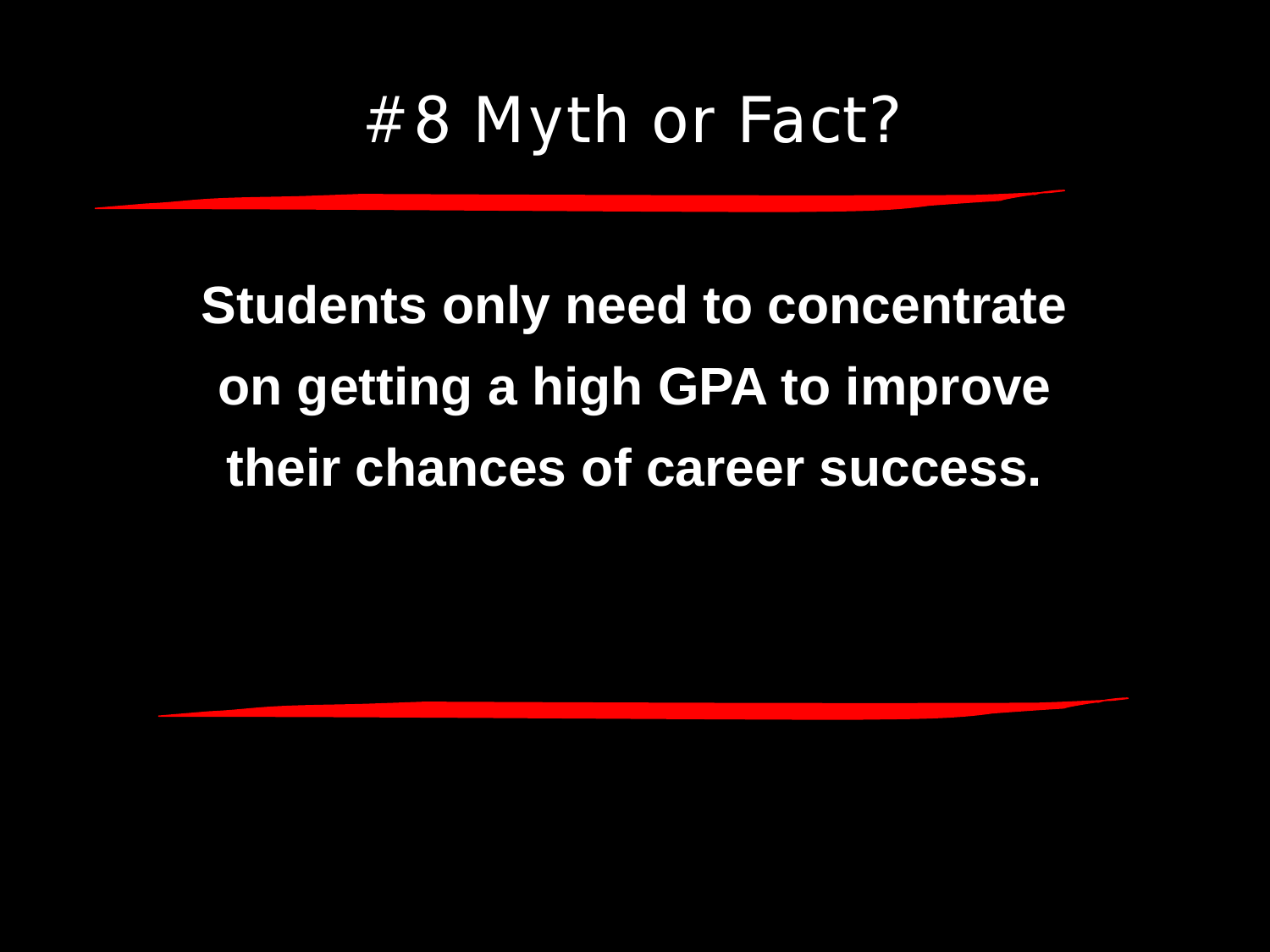

# #8 Myth or Fact?

Students only need to concentrate
on getting a high GPA to improve
their chances of career success.